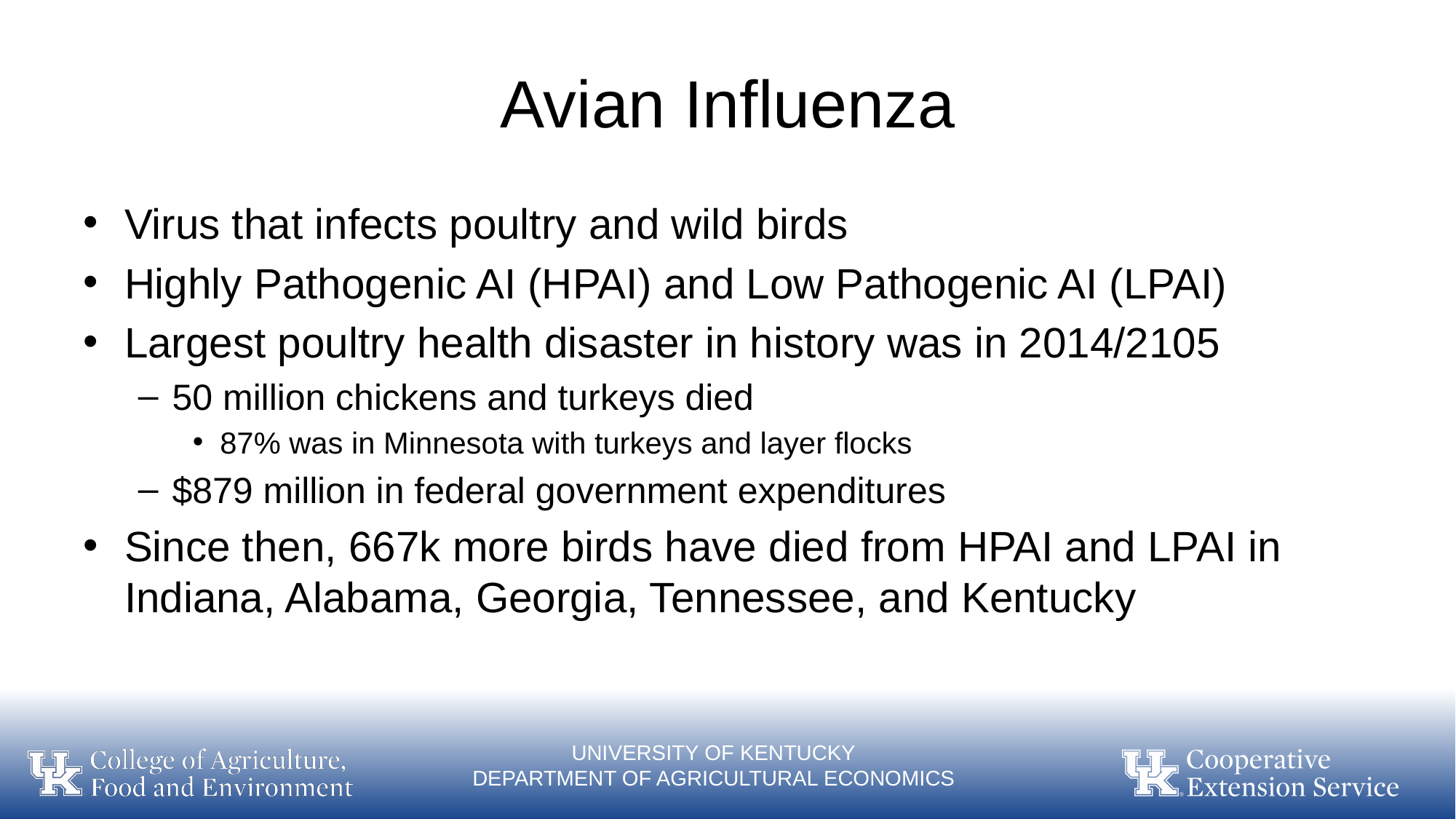

# Avian Influenza
Virus that infects poultry and wild birds
Highly Pathogenic AI (HPAI) and Low Pathogenic AI (LPAI)
Largest poultry health disaster in history was in 2014/2105
50 million chickens and turkeys died
87% was in Minnesota with turkeys and layer flocks
$879 million in federal government expenditures
Since then, 667k more birds have died from HPAI and LPAI in Indiana, Alabama, Georgia, Tennessee, and Kentucky